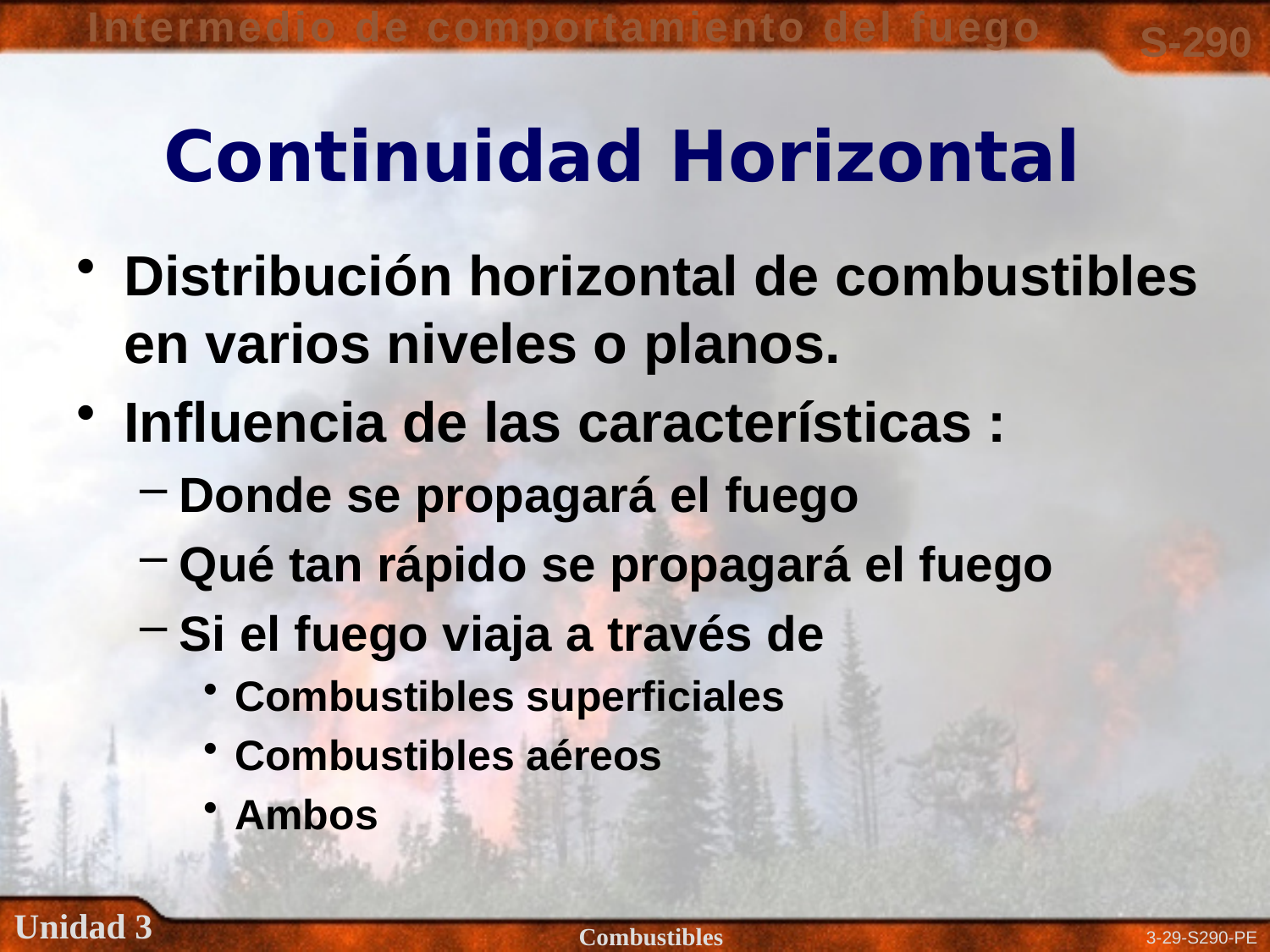

# Continuidad Horizontal
Distribución horizontal de combustibles en varios niveles o planos.
Influencia de las características :
Donde se propagará el fuego
Qué tan rápido se propagará el fuego
Si el fuego viaja a través de
Combustibles superficiales
Combustibles aéreos
Ambos